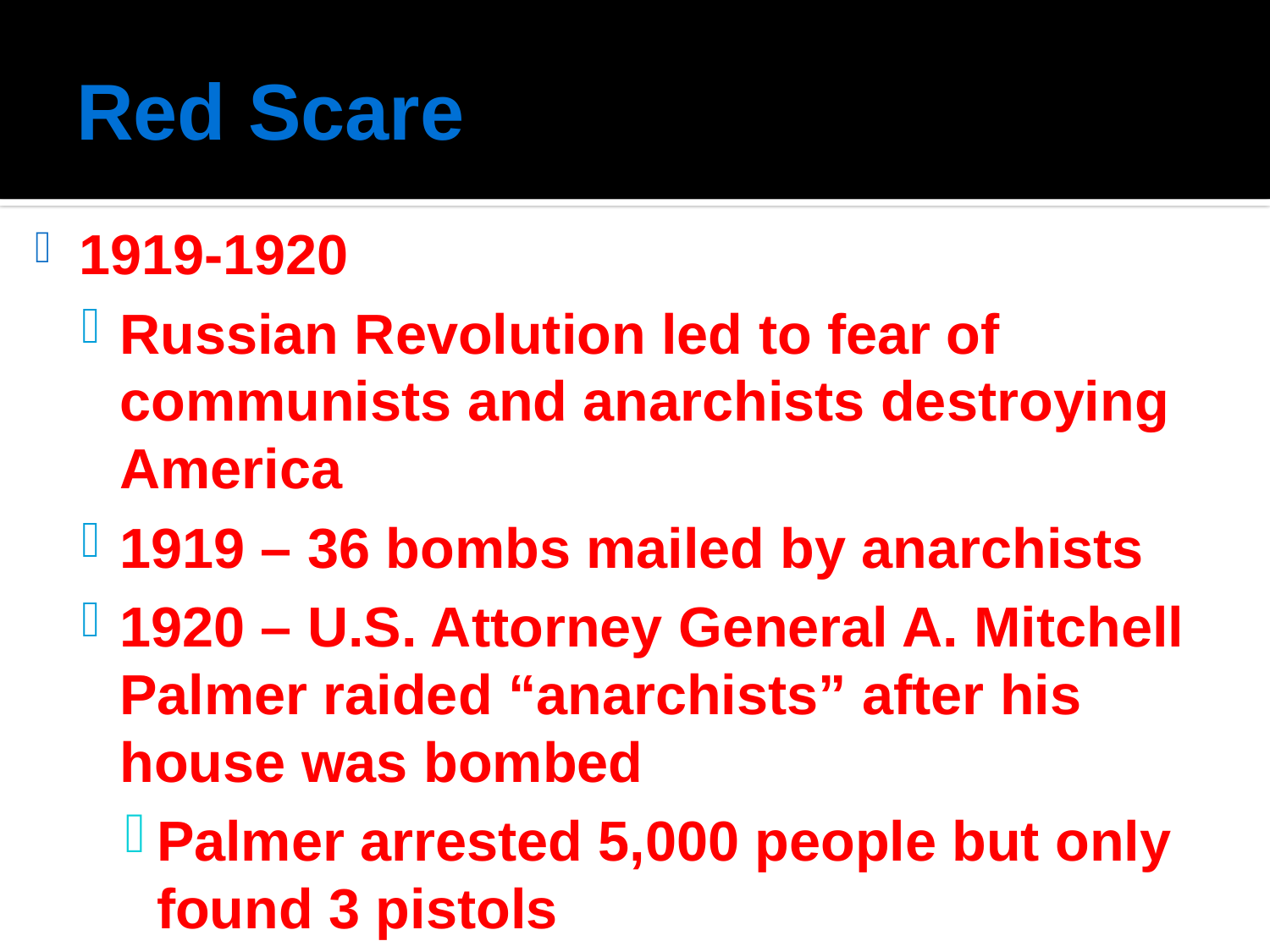

# Red Scare
1919-1920
Russian Revolution led to fear of communists and anarchists destroying America
1919 – 36 bombs mailed by anarchists
1920 – U.S. Attorney General A. Mitchell Palmer raided “anarchists” after his house was bombed
Palmer arrested 5,000 people but only found 3 pistols